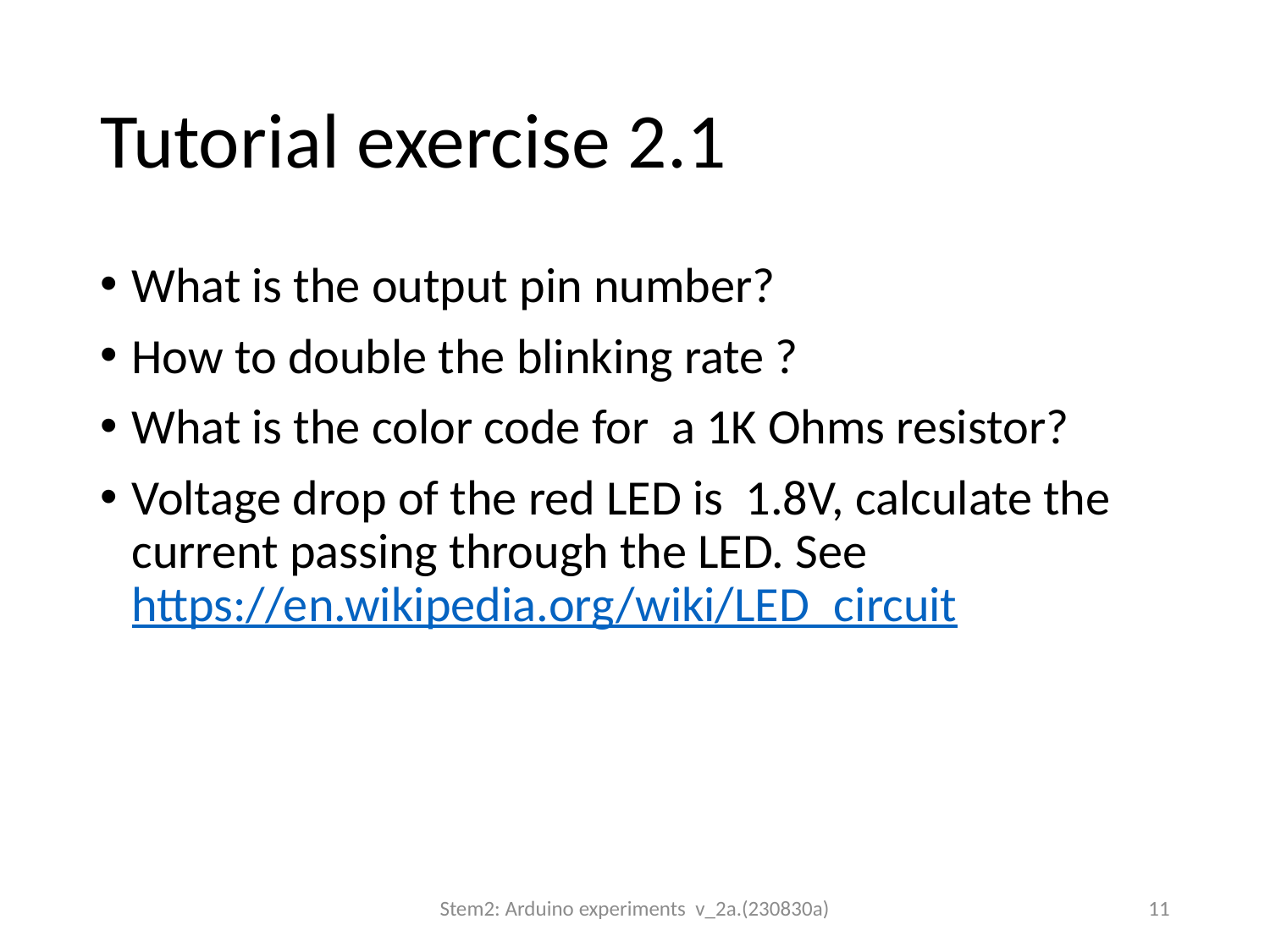

# Tutorial exercise 2.1
What is the output pin number?
How to double the blinking rate ?
What is the color code for  a 1K Ohms resistor?
Voltage drop of the red LED is  1.8V, calculate the  current passing through the LED. See https://en.wikipedia.org/wiki/LED_circuit

Stem2: Arduino experiments  v_2a.(230830a)
11